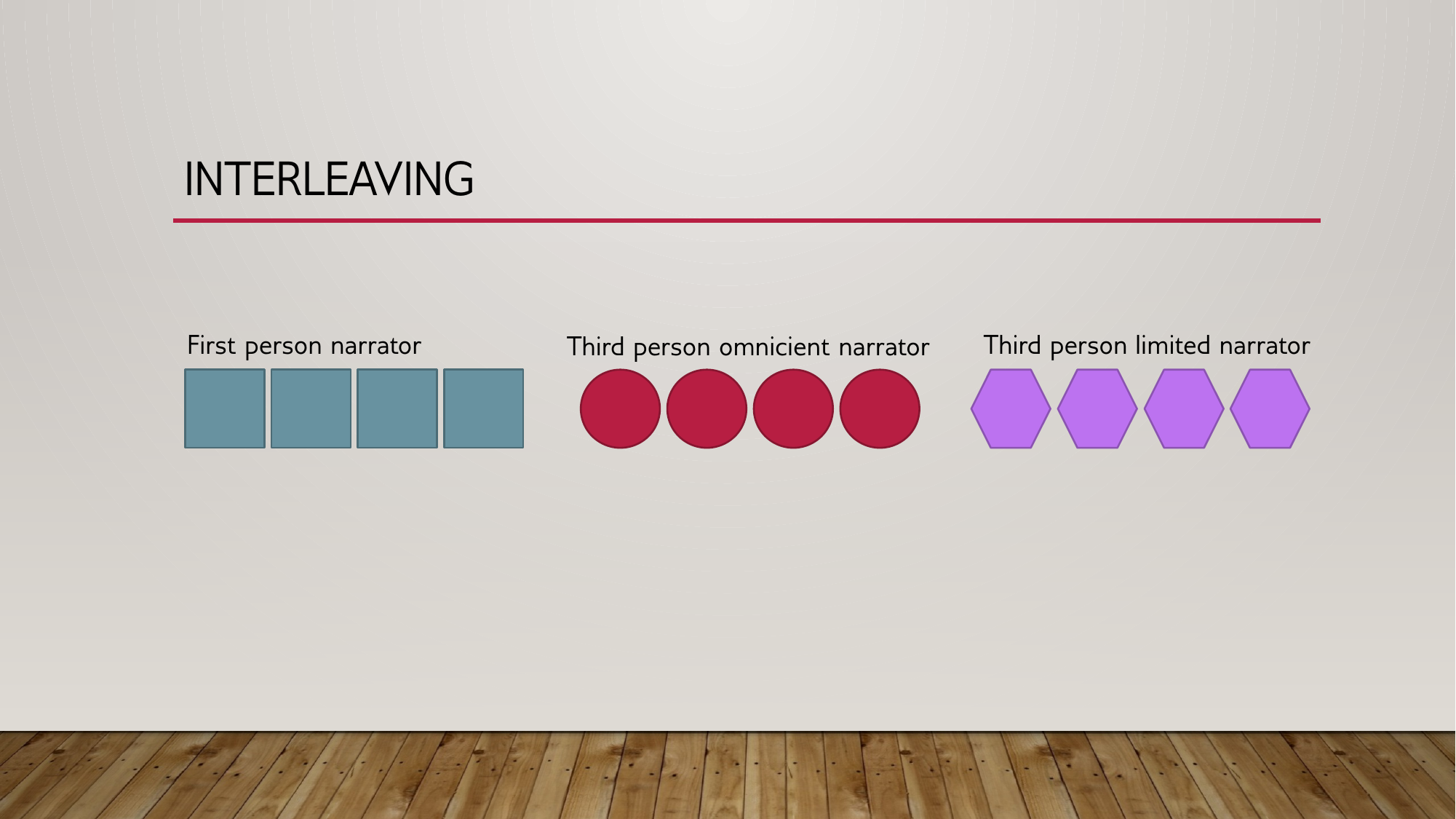

# Interleaving
First person narrator
Third person limited narrator
Third person omnicient narrator